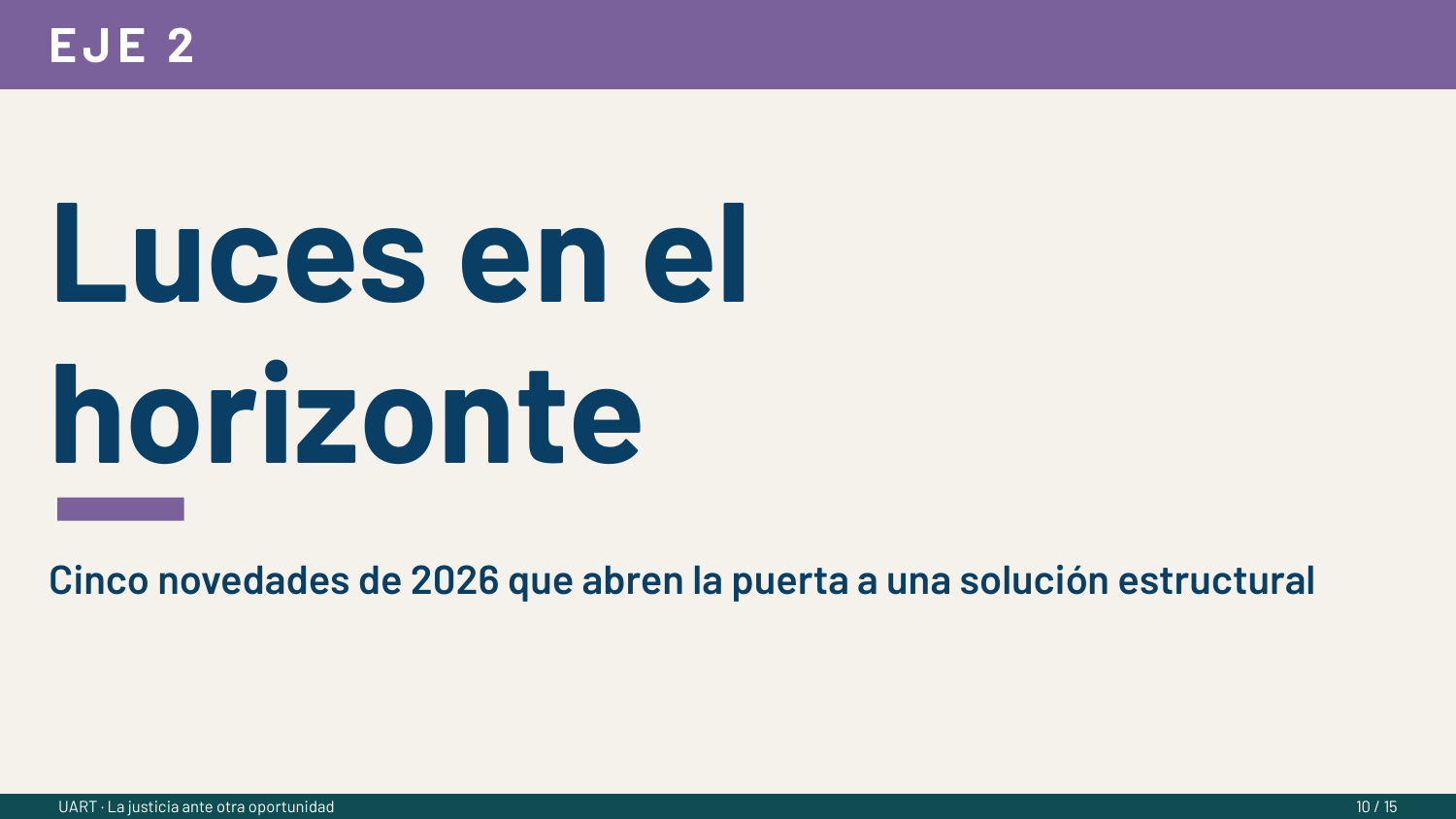

EJE 2
Luces en el horizonte

Cinco novedades de 2026 que abren la puerta a una solución estructural
UART · La justicia ante otra oportunidad
10 / 15